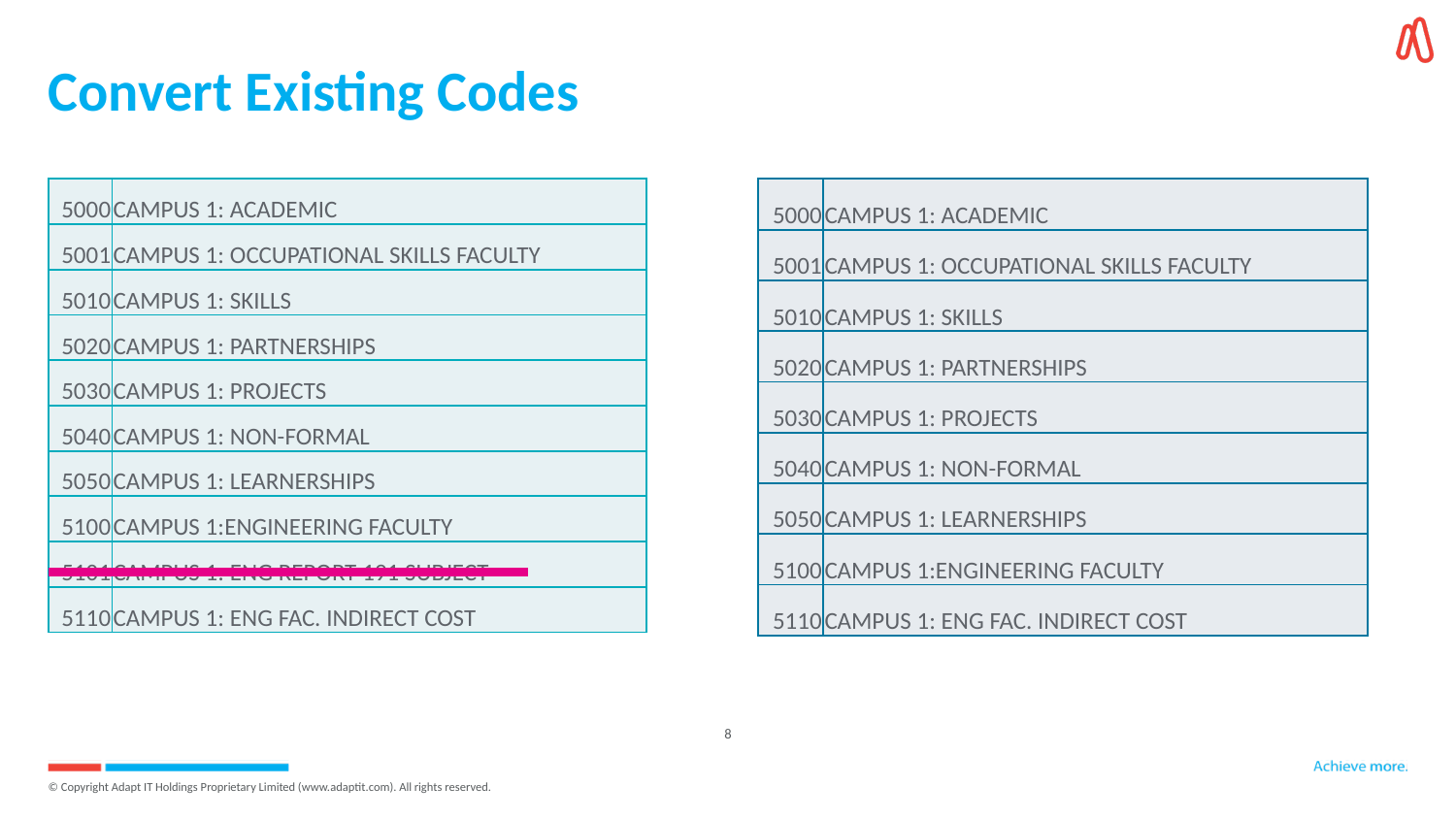

# Convert Existing Codes
| 5000 | CAMPUS 1: ACADEMIC |
| --- | --- |
| 5001 | CAMPUS 1: OCCUPATIONAL SKILLS FACULTY |
| 5010 | CAMPUS 1: SKILLS |
| 5020 | CAMPUS 1: PARTNERSHIPS |
| 5030 | CAMPUS 1: PROJECTS |
| 5040 | CAMPUS 1: NON-FORMAL |
| 5050 | CAMPUS 1: LEARNERSHIPS |
| 5100 | CAMPUS 1:ENGINEERING FACULTY |
| 5101 | CAMPUS 1: ENG REPORT 191 SUBJECT |
| 5110 | CAMPUS 1: ENG FAC. INDIRECT COST |
| 5000 | CAMPUS 1: ACADEMIC |
| --- | --- |
| 5001 | CAMPUS 1: OCCUPATIONAL SKILLS FACULTY |
| 5010 | CAMPUS 1: SKILLS |
| 5020 | CAMPUS 1: PARTNERSHIPS |
| 5030 | CAMPUS 1: PROJECTS |
| 5040 | CAMPUS 1: NON-FORMAL |
| 5050 | CAMPUS 1: LEARNERSHIPS |
| 5100 | CAMPUS 1:ENGINEERING FACULTY |
| 5110 | CAMPUS 1: ENG FAC. INDIRECT COST |